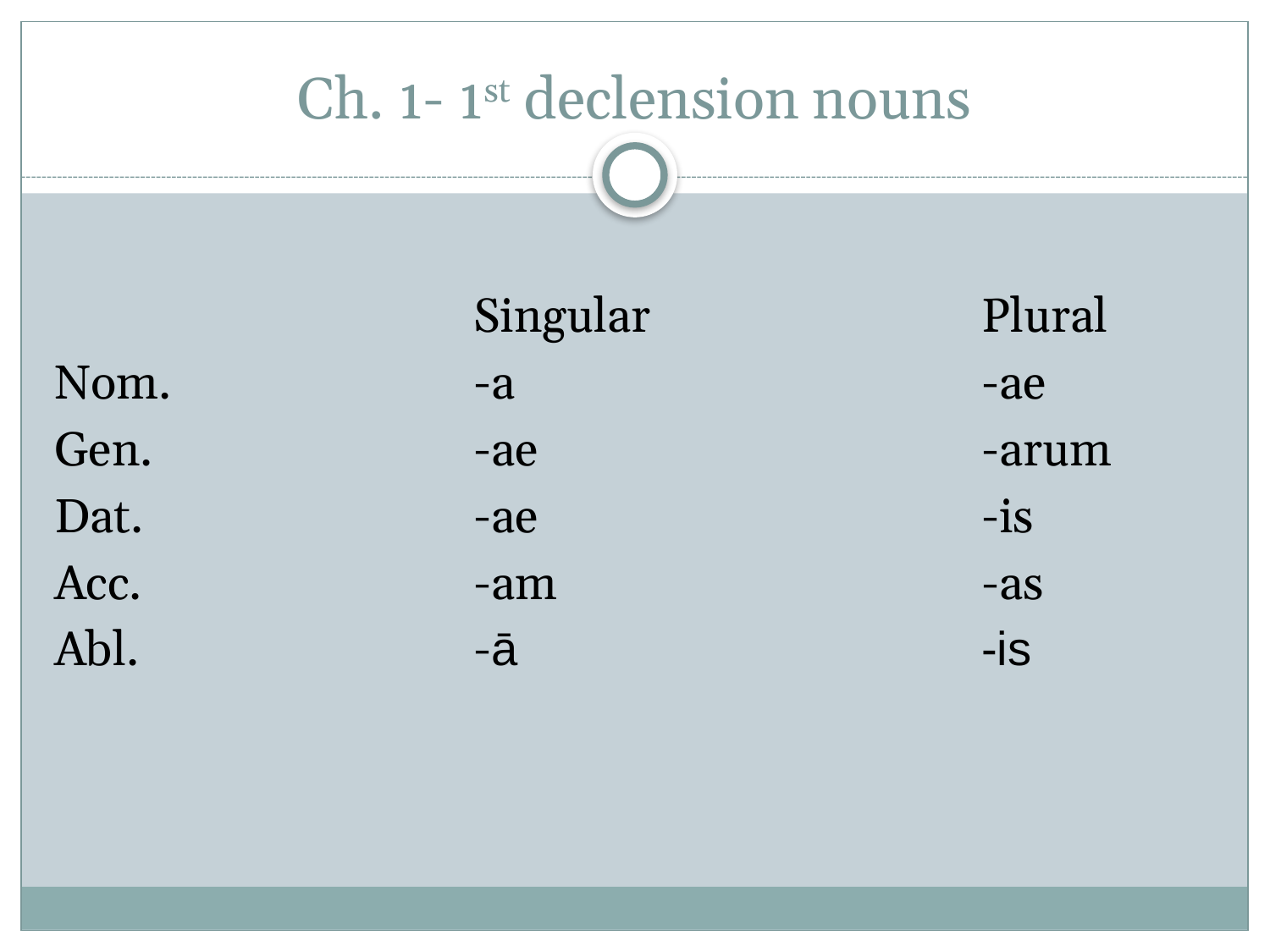

# Ch. 1- 1st declension nouns

				Singular			Plural
Nom.			-a				-ae
Gen.			-ae				-arum
Dat.			-ae				-is
Acc.			-am				-as
Abl.			-ā				-is